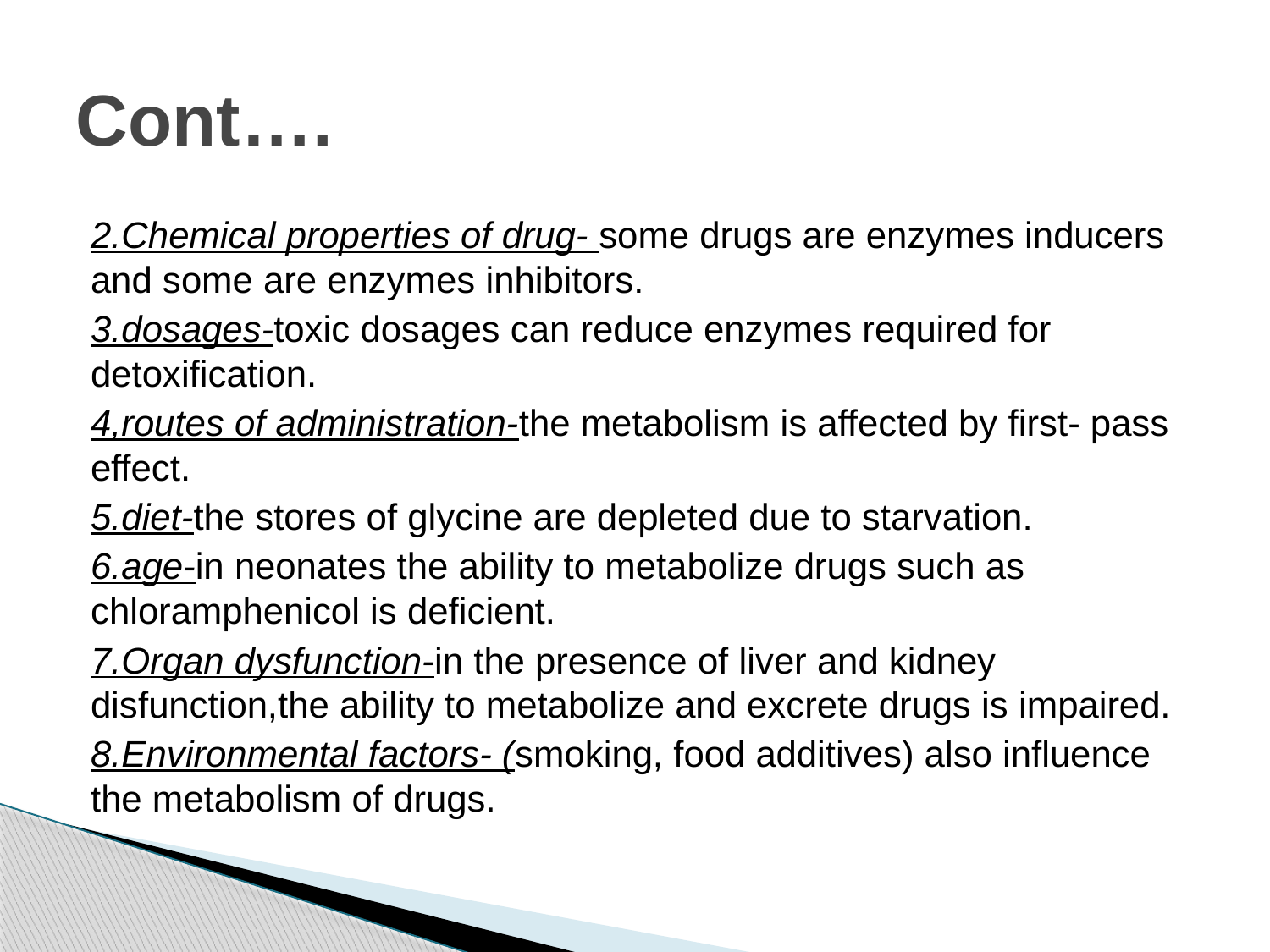

# Cont….
2.Chemical properties of drug- some drugs are enzymes inducers and some are enzymes inhibitors.
3.dosages-toxic dosages can reduce enzymes required for detoxification.
4,routes of administration-the metabolism is affected by first- pass effect.
5.diet-the stores of glycine are depleted due to starvation.
6.age-in neonates the ability to metabolize drugs such as chloramphenicol is deficient.
7.Organ dysfunction-in the presence of liver and kidney disfunction,the ability to metabolize and excrete drugs is impaired.
8.Environmental factors- (smoking, food additives) also influence the metabolism of drugs.